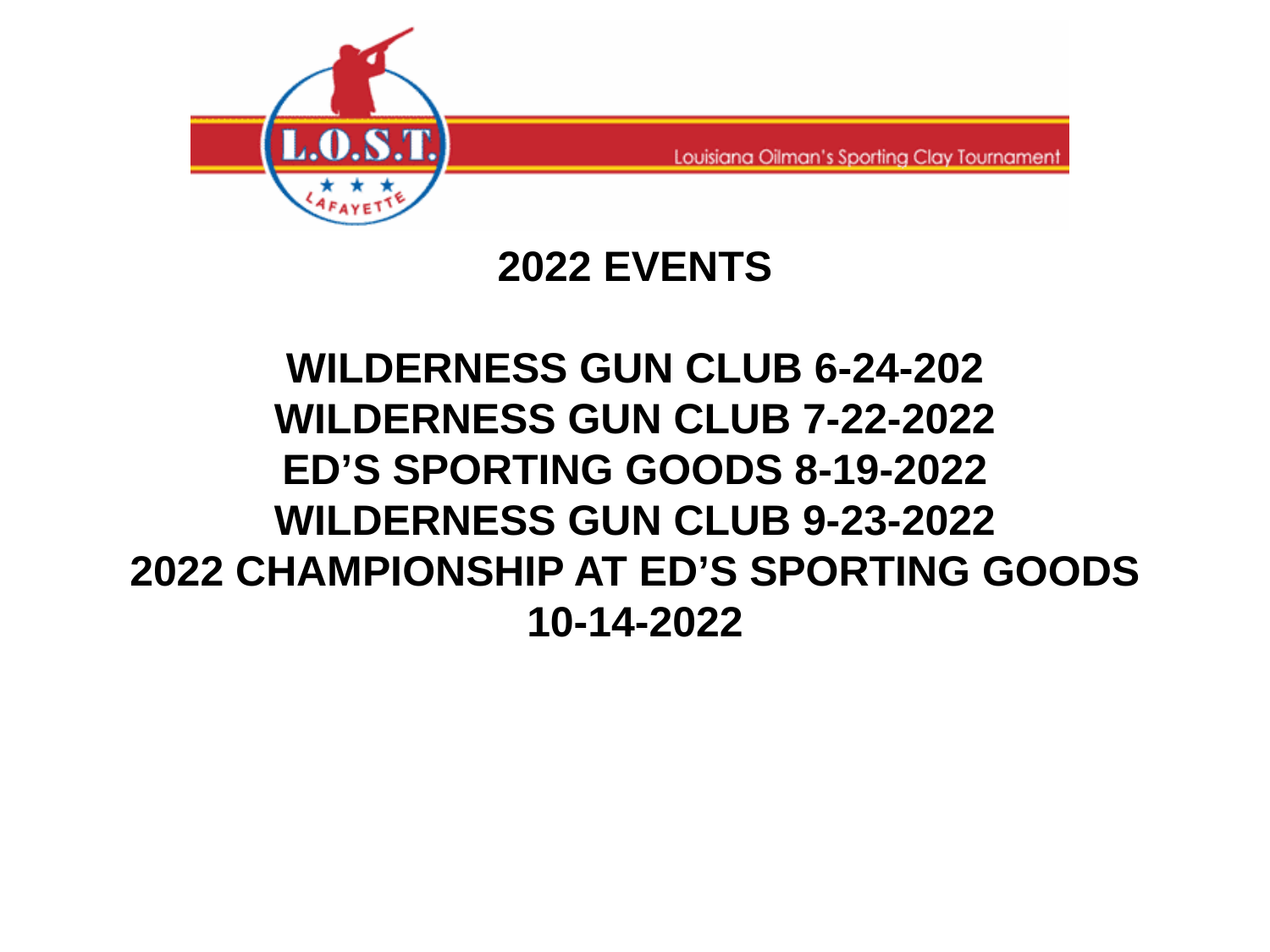

# 2022 Events Wilderness Gun Club 6-24-202 Wilderness GUN CLUB 7-22-2022 ed’s sporting goods 8-19-2022 Wilderness Gun Club 9-23-2022 2022 championship at ed’s Sporting Goods 10-14-2022